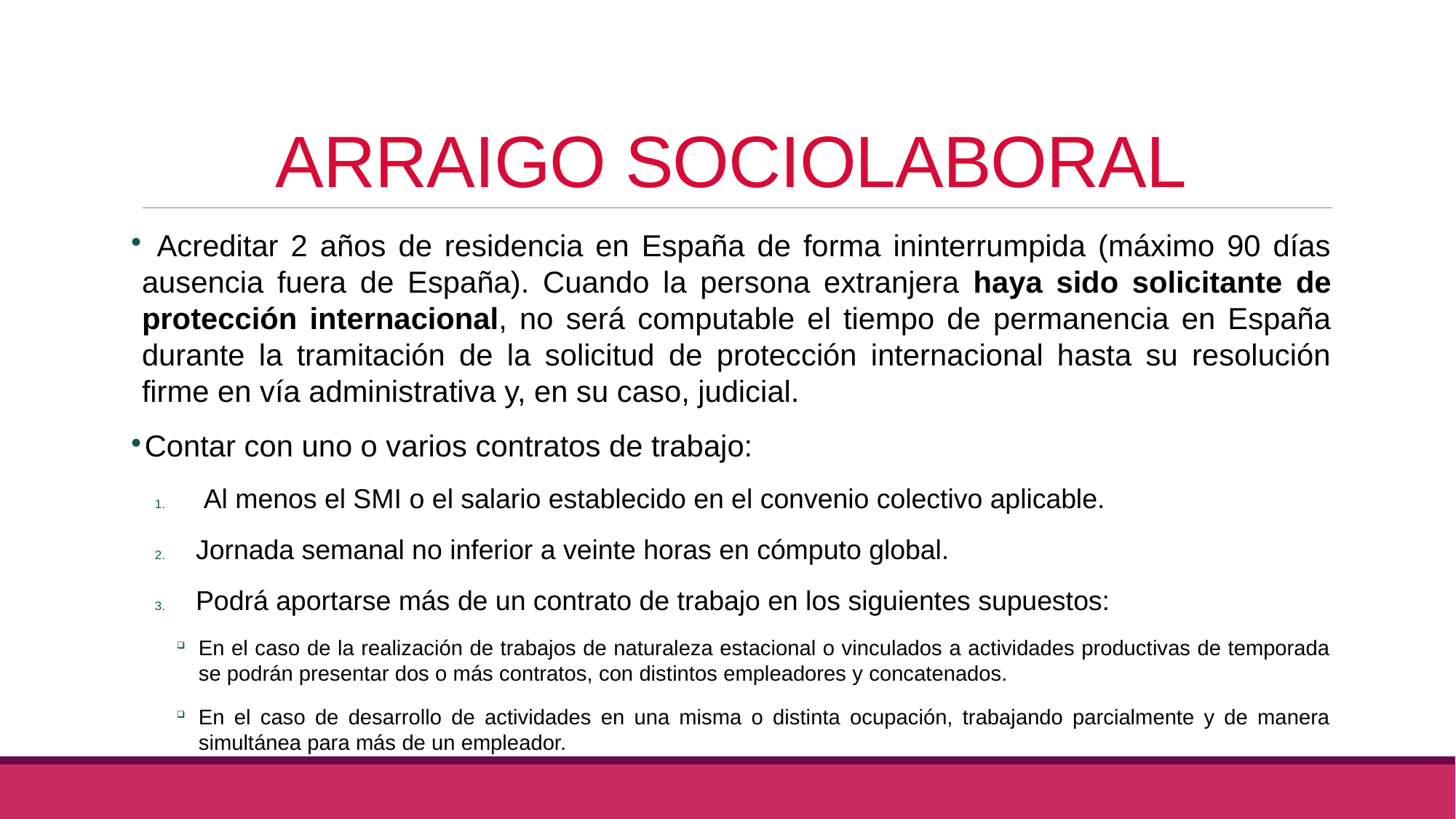

# ARRAIGO SOCIOLABORAL
 Acreditar 2 años de residencia en España de forma ininterrumpida (máximo 90 días ausencia fuera de España). Cuando la persona extranjera haya sido solicitante de protección internacional, no será computable el tiempo de permanencia en España durante la tramitación de la solicitud de protección internacional hasta su resolución firme en vía administrativa y, en su caso, judicial.
Contar con uno o varios contratos de trabajo:
 Al menos el SMI o el salario establecido en el convenio colectivo aplicable.
Jornada semanal no inferior a veinte horas en cómputo global.
Podrá aportarse más de un contrato de trabajo en los siguientes supuestos:
En el caso de la realización de trabajos de naturaleza estacional o vinculados a actividades productivas de temporada se podrán presentar dos o más contratos, con distintos empleadores y concatenados.
En el caso de desarrollo de actividades en una misma o distinta ocupación, trabajando parcialmente y de manera simultánea para más de un empleador.